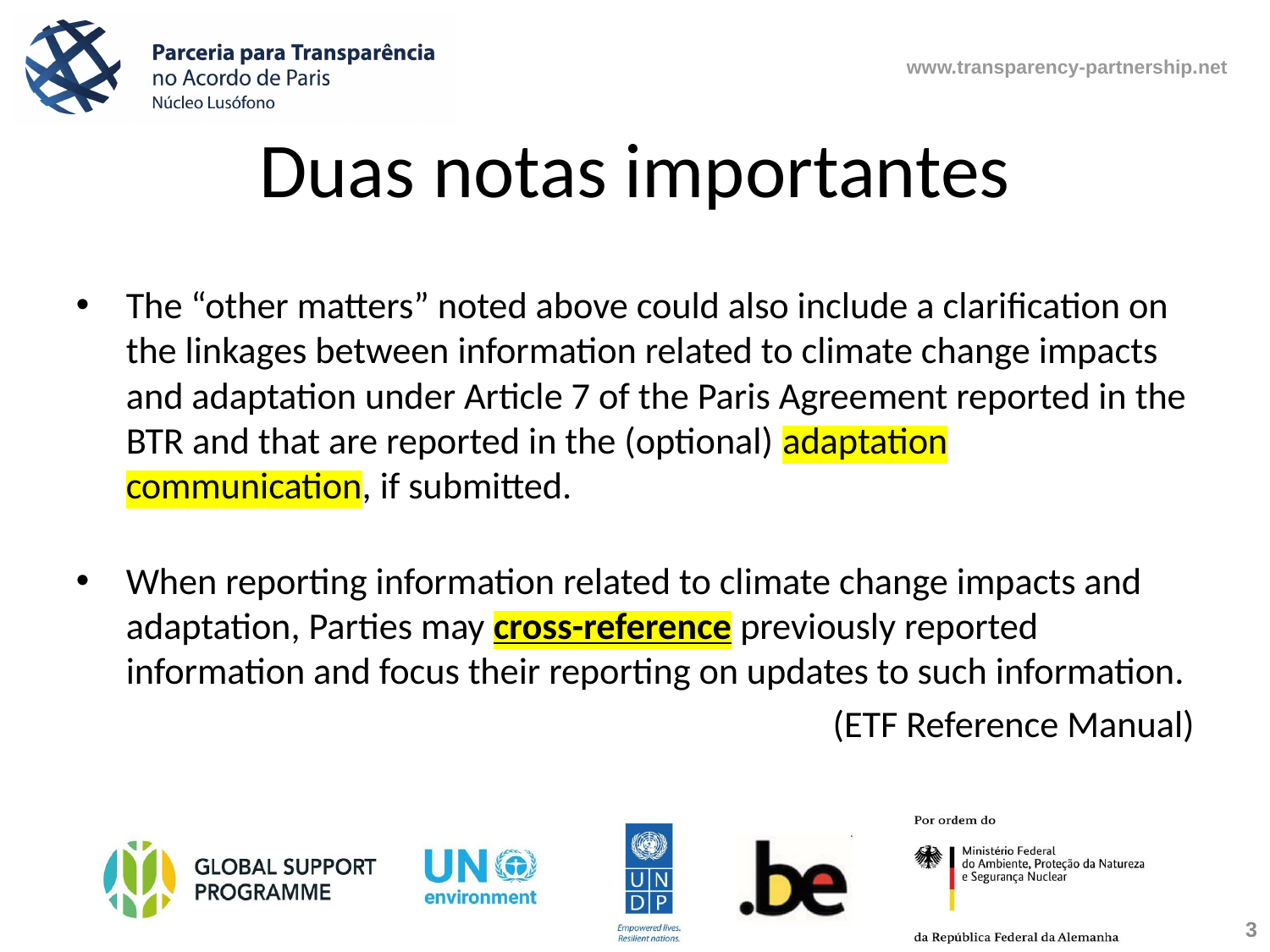

# Duas notas importantes
The “other matters” noted above could also include a clarification on the linkages between information related to climate change impacts and adaptation under Article 7 of the Paris Agreement reported in the BTR and that are reported in the (optional) adaptation communication, if submitted.

When reporting information related to climate change impacts and adaptation, Parties may cross-reference previously reported information and focus their reporting on updates to such information.
(ETF Reference Manual)
3